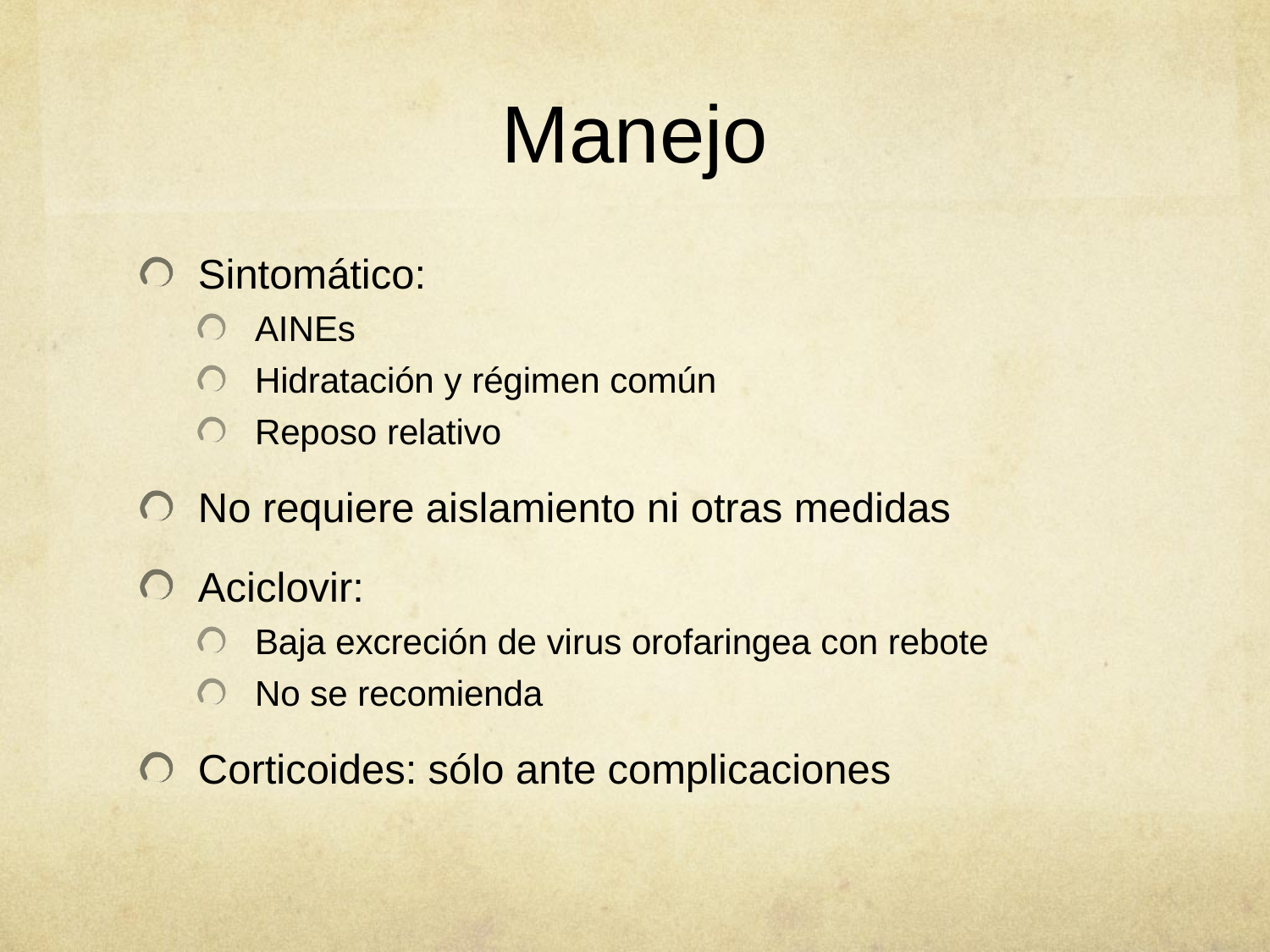

# Manejo
Sintomático:
AINEs
Hidratación y régimen común
Reposo relativo
No requiere aislamiento ni otras medidas
Aciclovir:
Baja excreción de virus orofaringea con rebote
No se recomienda
Corticoides: sólo ante complicaciones